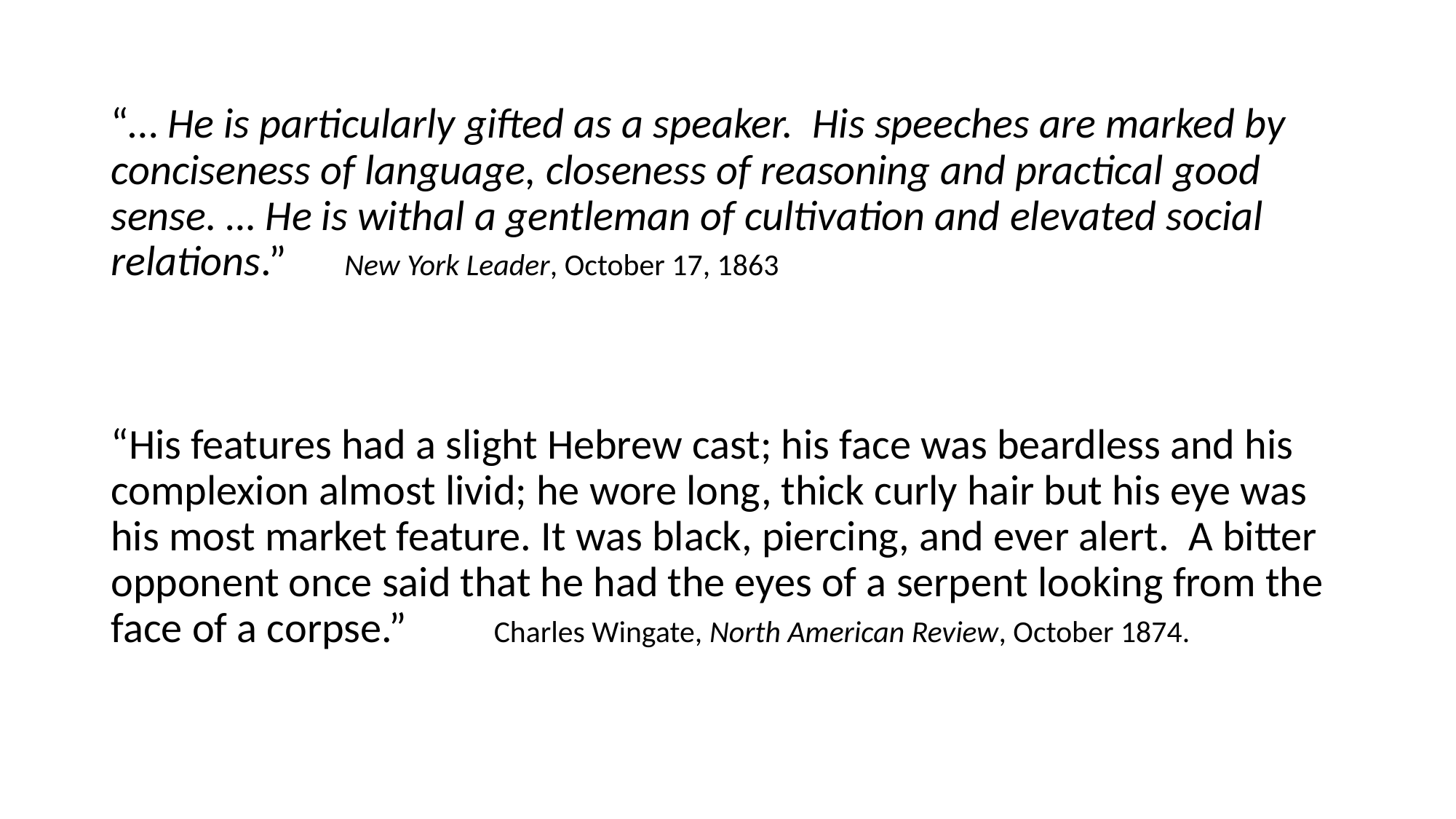

“… He is particularly gifted as a speaker.  His speeches are marked by conciseness of language, closeness of reasoning and practical good sense. … He is withal a gentleman of cultivation and elevated social relations.”      New York Leader, October 17, 1863

“His features had a slight Hebrew cast; his face was beardless and his complexion almost livid; he wore long, thick curly hair but his eye was his most market feature. It was black, piercing, and ever alert.  A bitter opponent once said that he had the eyes of a serpent looking from the face of a corpse.”         Charles Wingate, North American Review, October 1874.